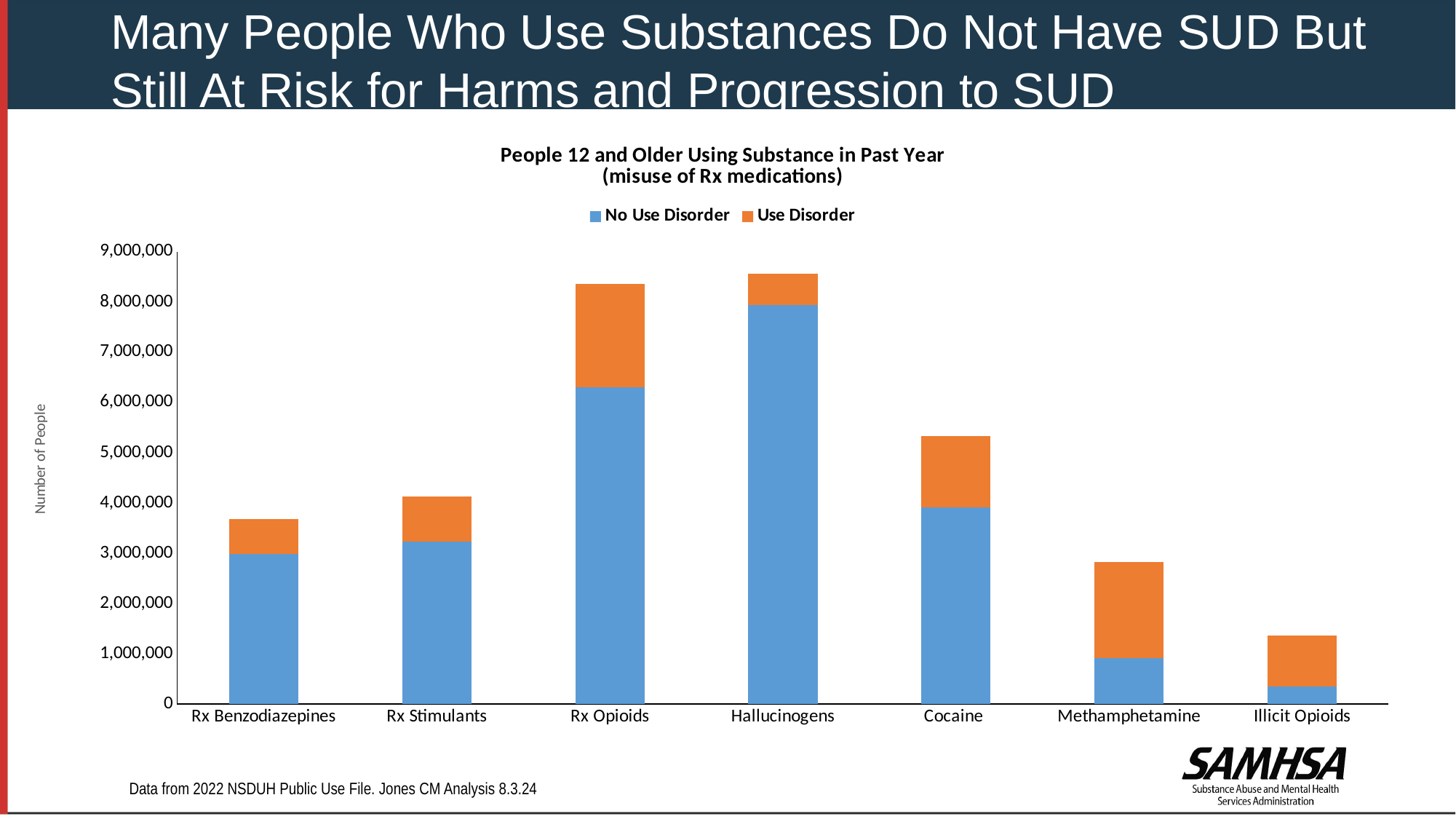

# Many People Who Use Substances Do Not Have SUD But Still At Risk for Harms and Progression to SUD

### Chart: People 12 and Older Using Substance in Past Year
(misuse of Rx medications)

| Category | No Use Disorder | Use Disorder |
|---|---|---|
| Rx Benzodiazepines | 2979052.0 | 694769.0 |
| Rx Stimulants | 3229868.0 | 891540.0 |
| Rx Opioids | 6303468.0 | 2061634.0 |
| Hallucinogens | 7942359.0 | 614097.0 |
| Cocaine  | 3910897.0 | 1412378.0 |
| Methamphetamine | 908639.0 | 1919188.0 |
| Illicit Opioids | 339683.0 | 1021572.0 |
Data from 2022 NSDUH Public Use File. Jones CM Analysis 8.3.24